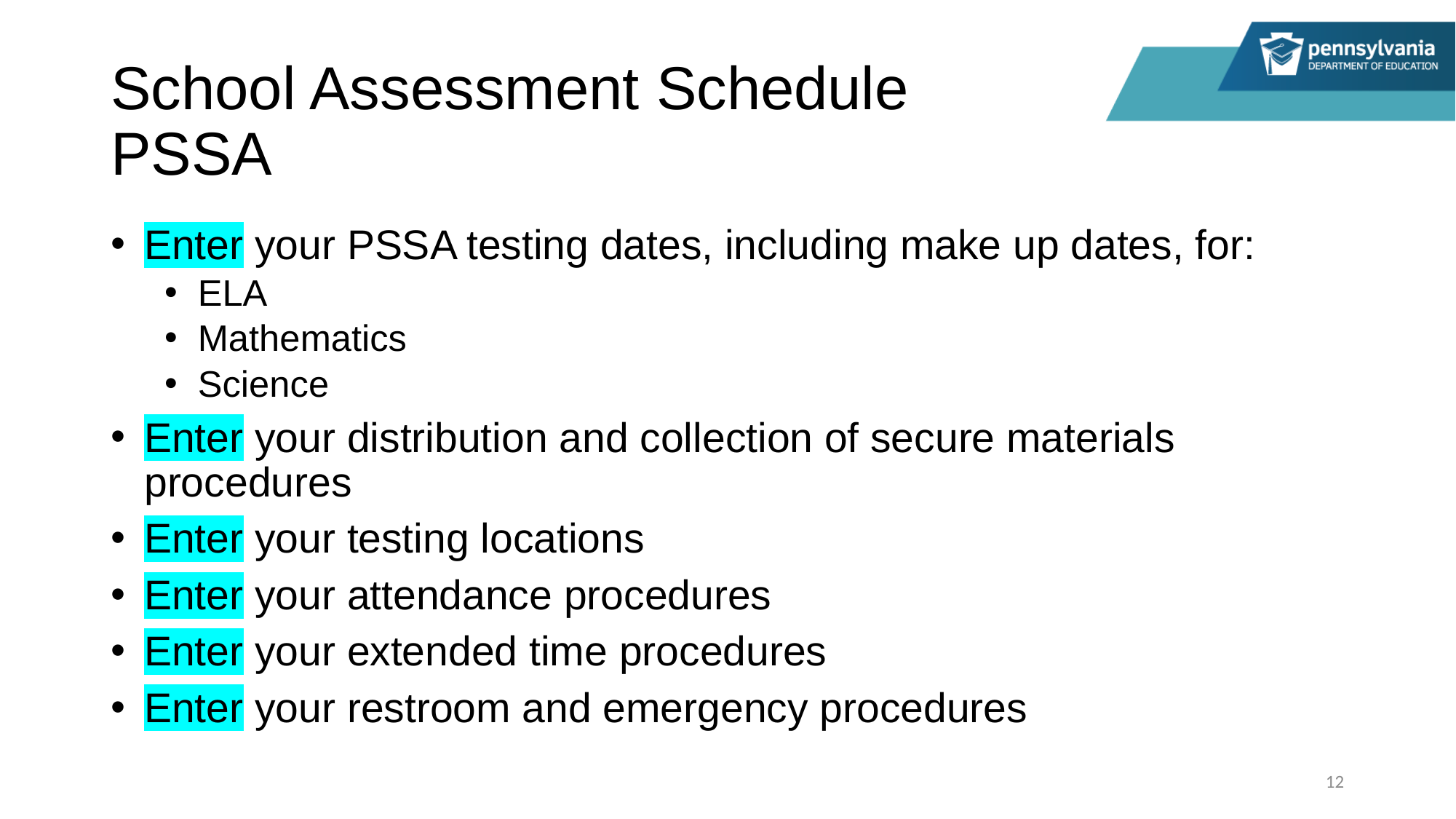

# School Assessment Schedule PSSA
Enter your PSSA testing dates, including make up dates, for:
ELA
Mathematics
Science
Enter your distribution and collection of secure materials procedures
Enter your testing locations
Enter your attendance procedures
Enter your extended time procedures
Enter your restroom and emergency procedures

12